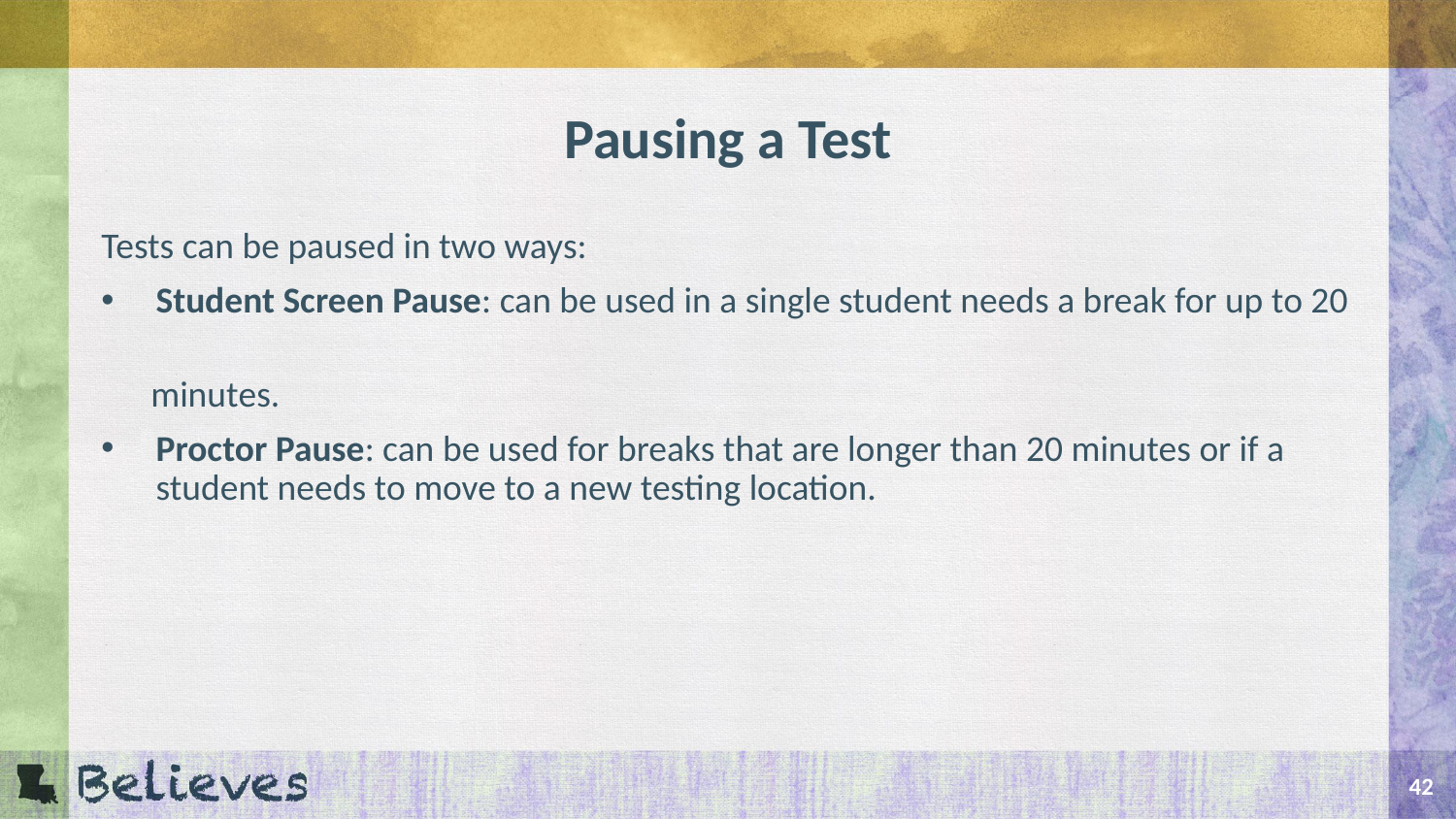

# Pausing a Test
Tests can be paused in two ways:
Student Screen Pause: can be used in a single student needs a break for up to 20
      minutes.
Proctor Pause: can be used for breaks that are longer than 20 minutes or if a student needs to move to a new testing location.